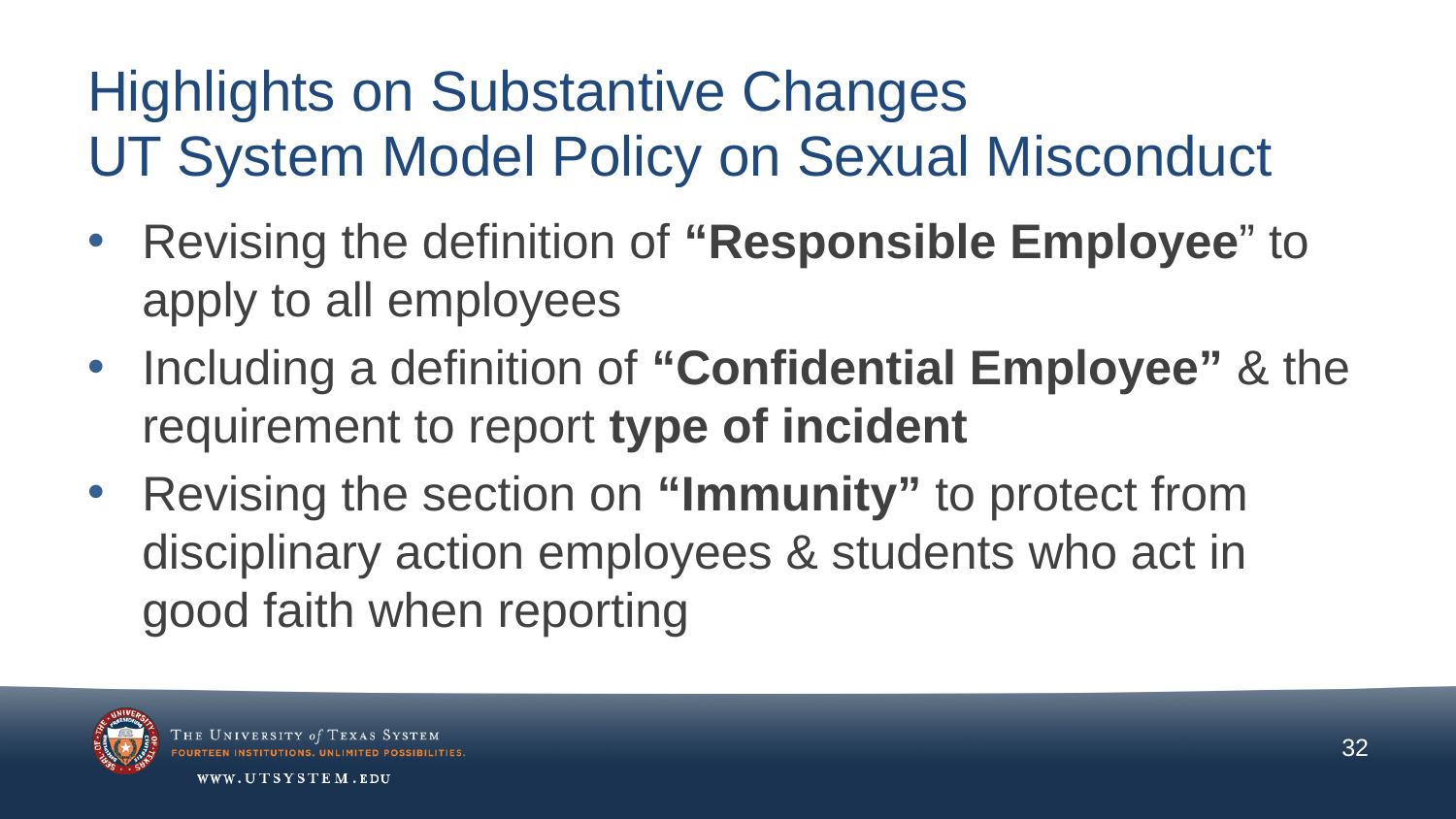

# Highlights on Substantive Changes UT System Model Policy on Sexual Misconduct
Revising the definition of “Responsible Employee” to apply to all employees
Including a definition of “Confidential Employee” & the requirement to report type of incident
Revising the section on “Immunity” to protect from disciplinary action employees & students who act in good faith when reporting

32